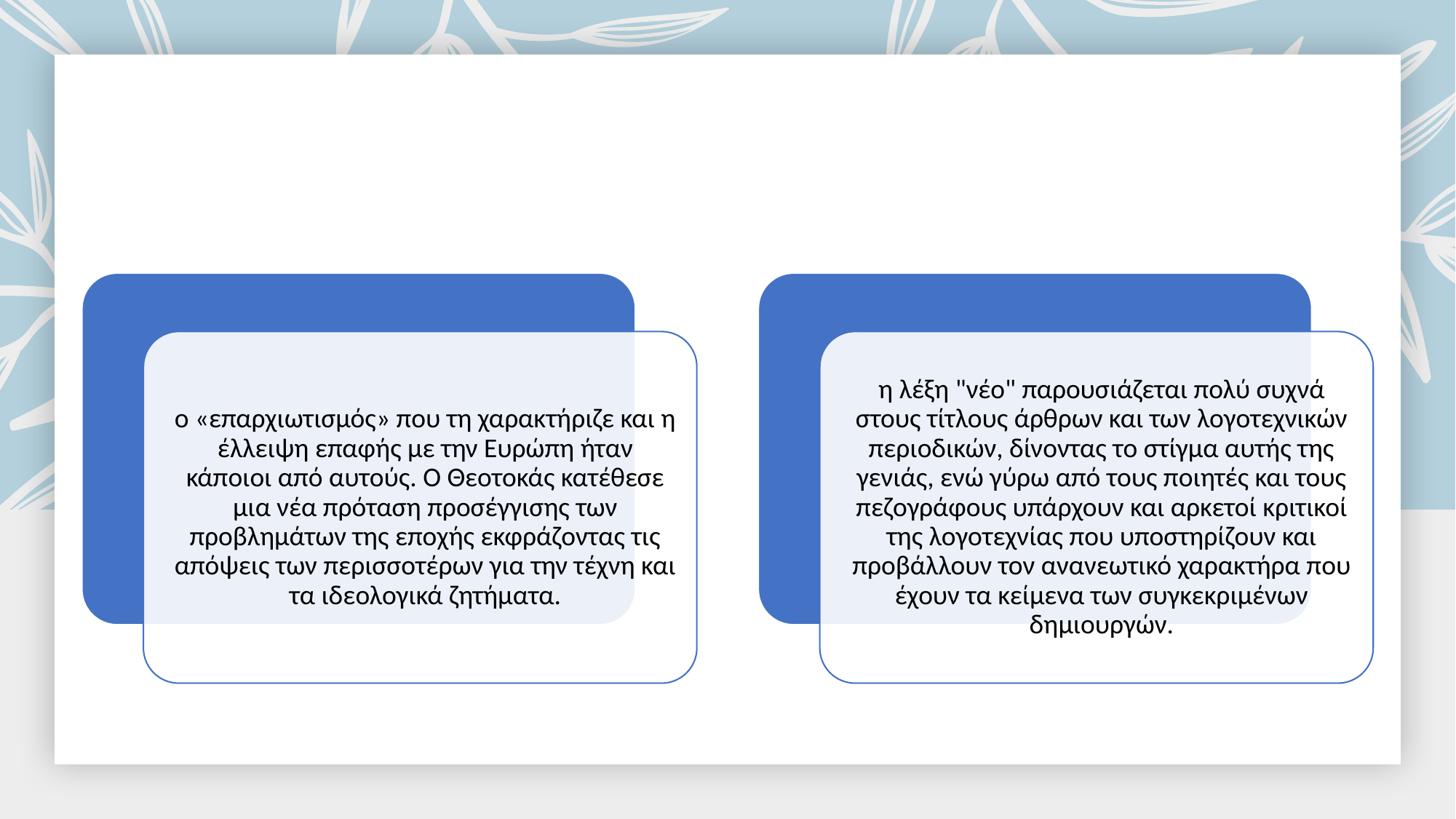

ο «επαρχιωτισμός» που τη χαρακτήριζε και η έλλειψη επαφής με την Ευρώπη ήταν κάποιοι από αυτούς. Ο Θεοτοκάς κατέθεσε μια νέα πρόταση προσέγγισης των προβλημάτων της εποχής εκφράζοντας τις απόψεις των περισσοτέρων για την τέχνη και τα ιδεολογικά ζητήματα.
η λέξη "νέο" παρουσιάζεται πολύ συχνά στους τίτλους άρθρων και των λογοτεχνικών περιοδικών, δίνοντας το στίγμα αυτής της γενιάς, ενώ γύρω από τους ποιητές και τους πεζογράφους υπάρχουν και αρκετοί κριτικοί της λογοτεχνίας που υποστηρίζουν και προβάλλουν τον ανανεωτικό χαρακτήρα που έχουν τα κείμενα των συγκεκριμένων δημιουργών.